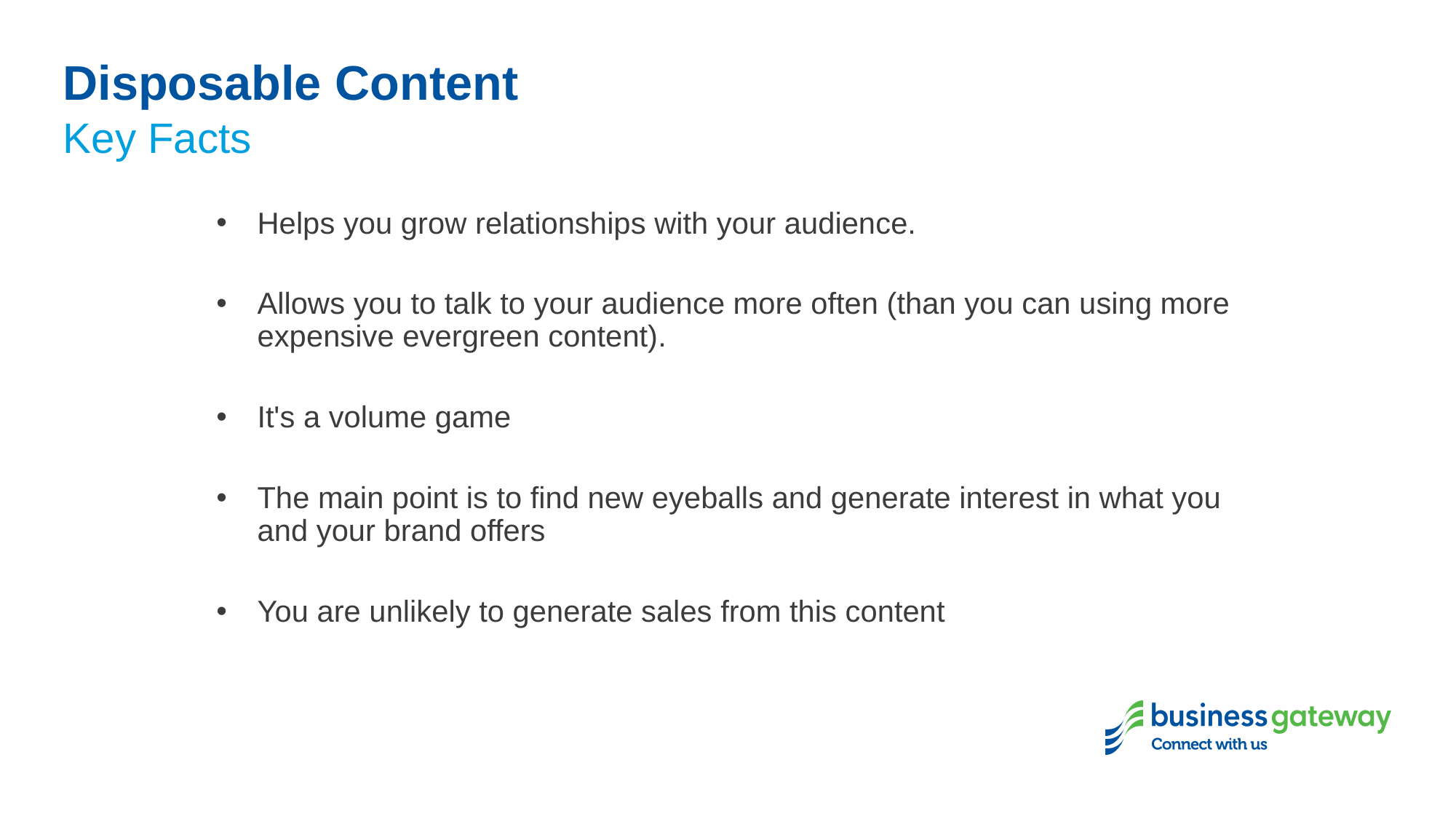

# Disposable Content
Key Facts
Helps you grow relationships with your audience.

Allows you to talk to your audience more often (than you can using more expensive evergreen content).

It's a volume game

The main point is to find new eyeballs and generate interest in what you and your brand offers

You are unlikely to generate sales from this content